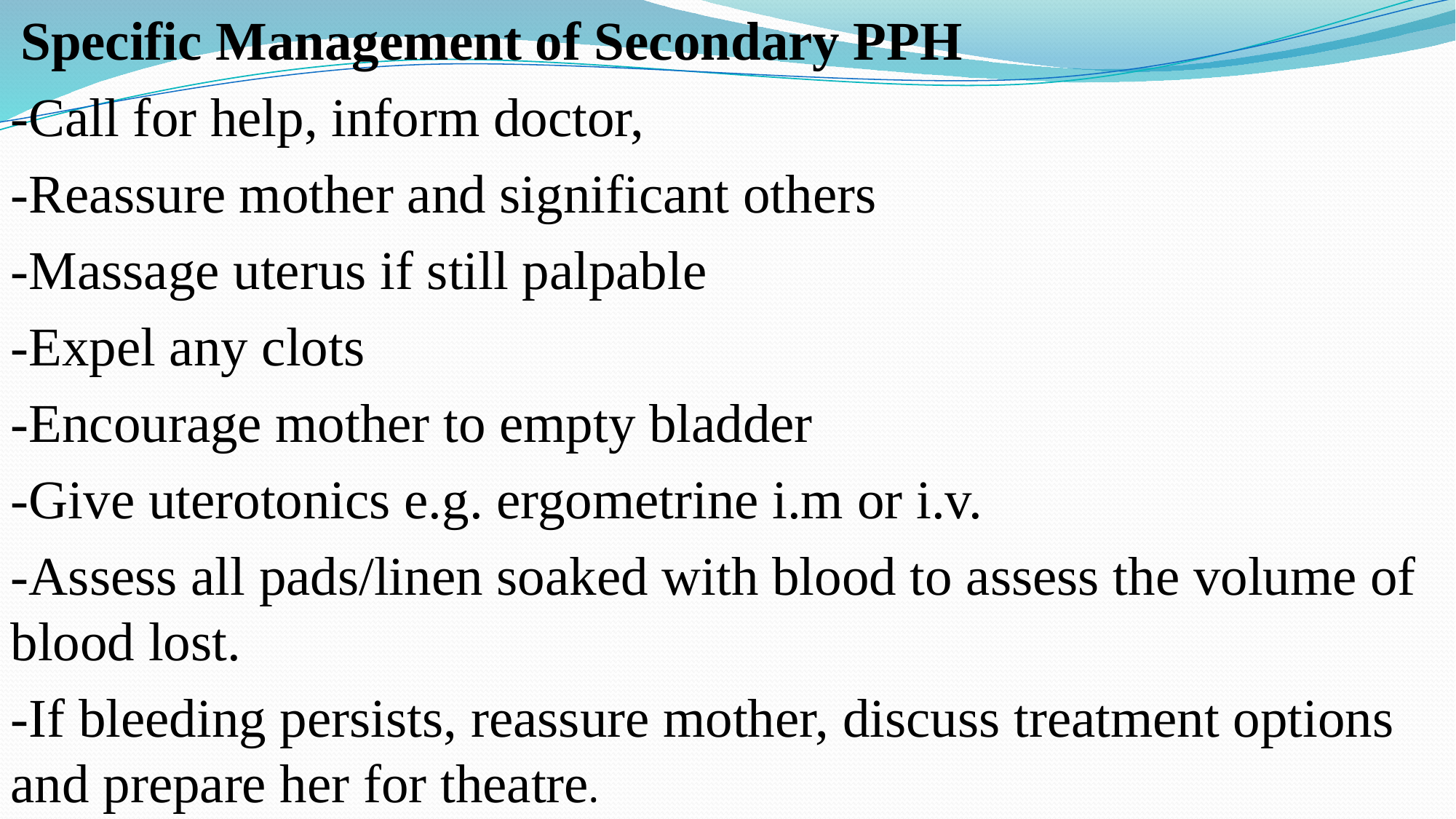

Specific Management of Secondary PPH
-Call for help, inform doctor,
-Reassure mother and significant others
-Massage uterus if still palpable
-Expel any clots
-Encourage mother to empty bladder
-Give uterotonics e.g. ergometrine i.m or i.v.
-Assess all pads/linen soaked with blood to assess the volume of blood lost.
-If bleeding persists, reassure mother, discuss treatment options and prepare her for theatre.